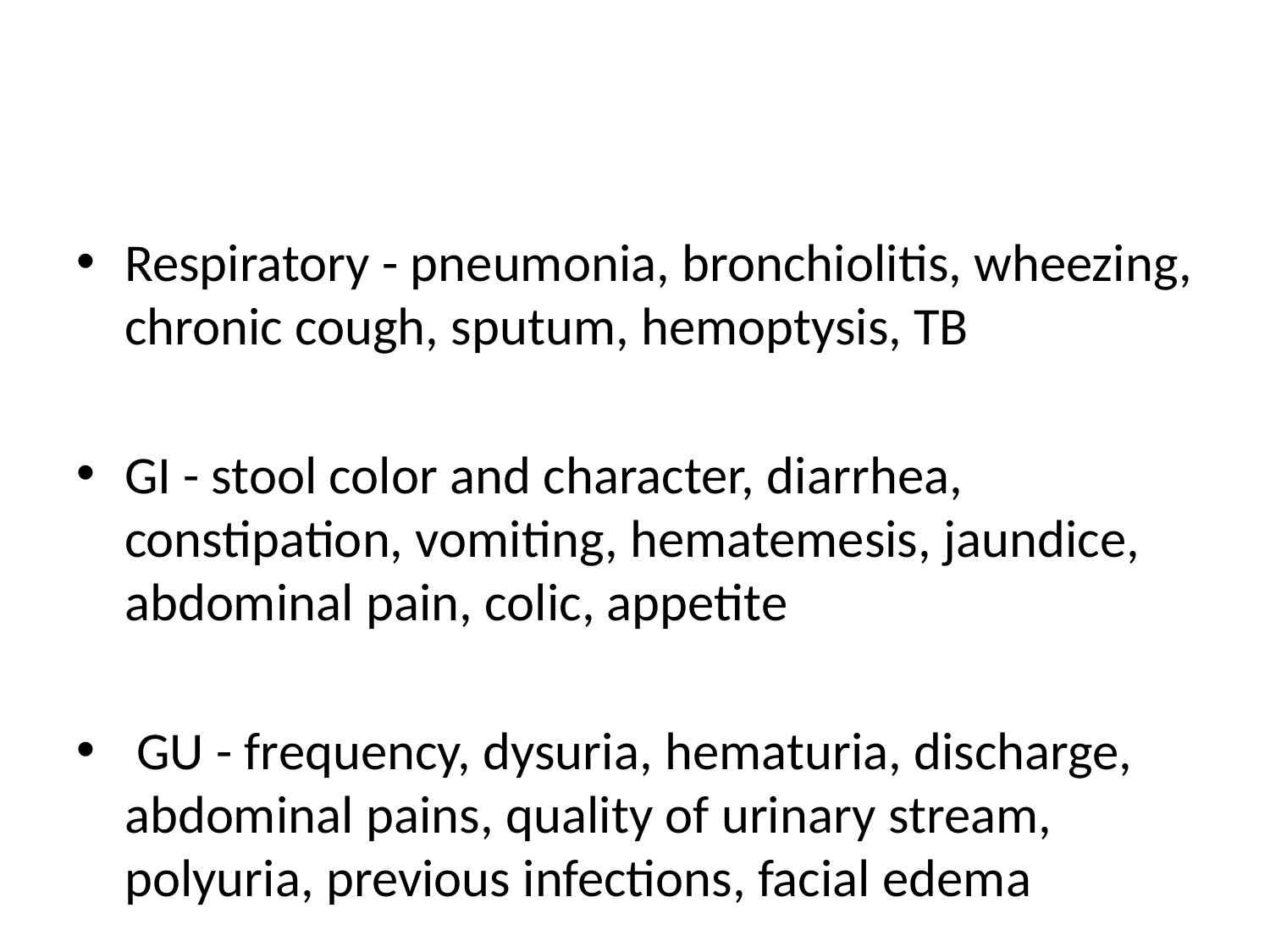

Respiratory - pneumonia, bronchiolitis, wheezing, chronic cough, sputum, hemoptysis, TB

GI - stool color and character, diarrhea, constipation, vomiting, hematemesis, jaundice, abdominal pain, colic, appetite

 GU - frequency, dysuria, hematuria, discharge, abdominal pains, quality of urinary stream, polyuria, previous infections, facial edema